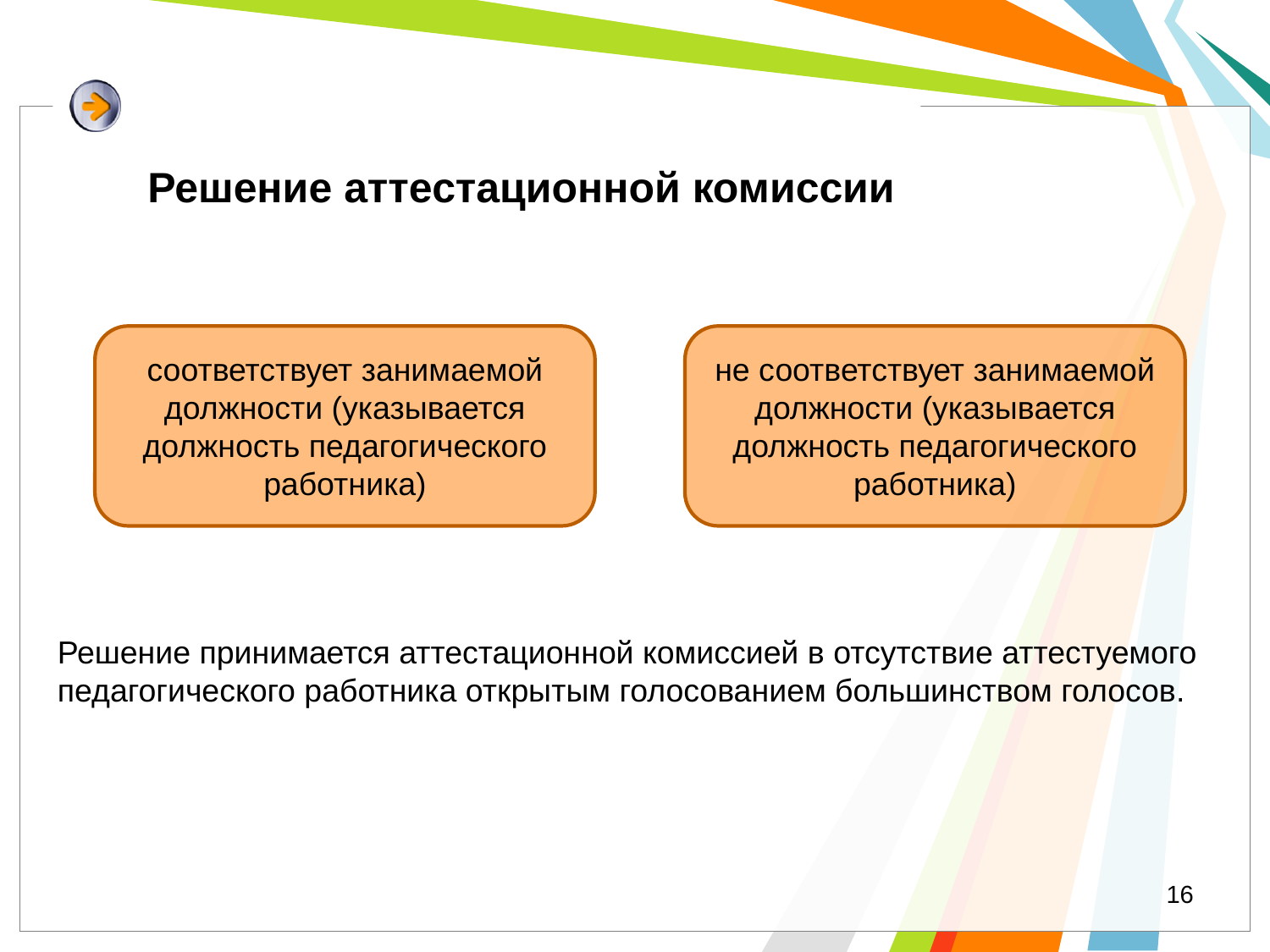

# Решение аттестационной комиссии
соответствует занимаемой должности (указывается должность педагогического работника)
не соответствует занимаемой должности (указывается должность педагогического работника)
Решение принимается аттестационной комиссией в отсутствие аттестуемого педагогического работника открытым голосованием большинством голосов.
16